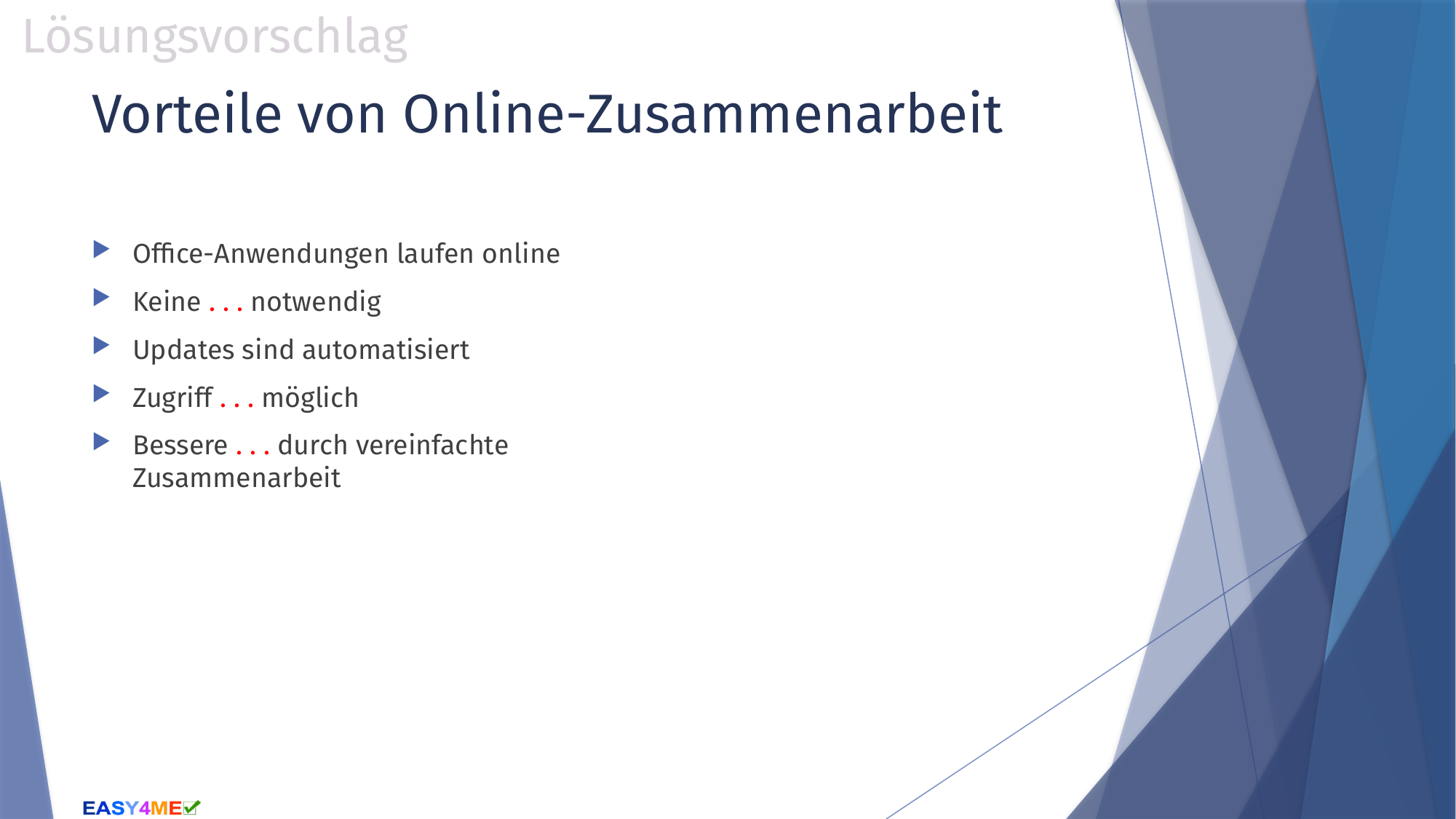

# Vorteile von Online-Zusammenarbeit
Office-Anwendungen laufen online
Keine . . . notwendig
Updates sind automatisiert
Zugriff . . . möglich
Bessere . . . durch vereinfachte Zusammenarbeit